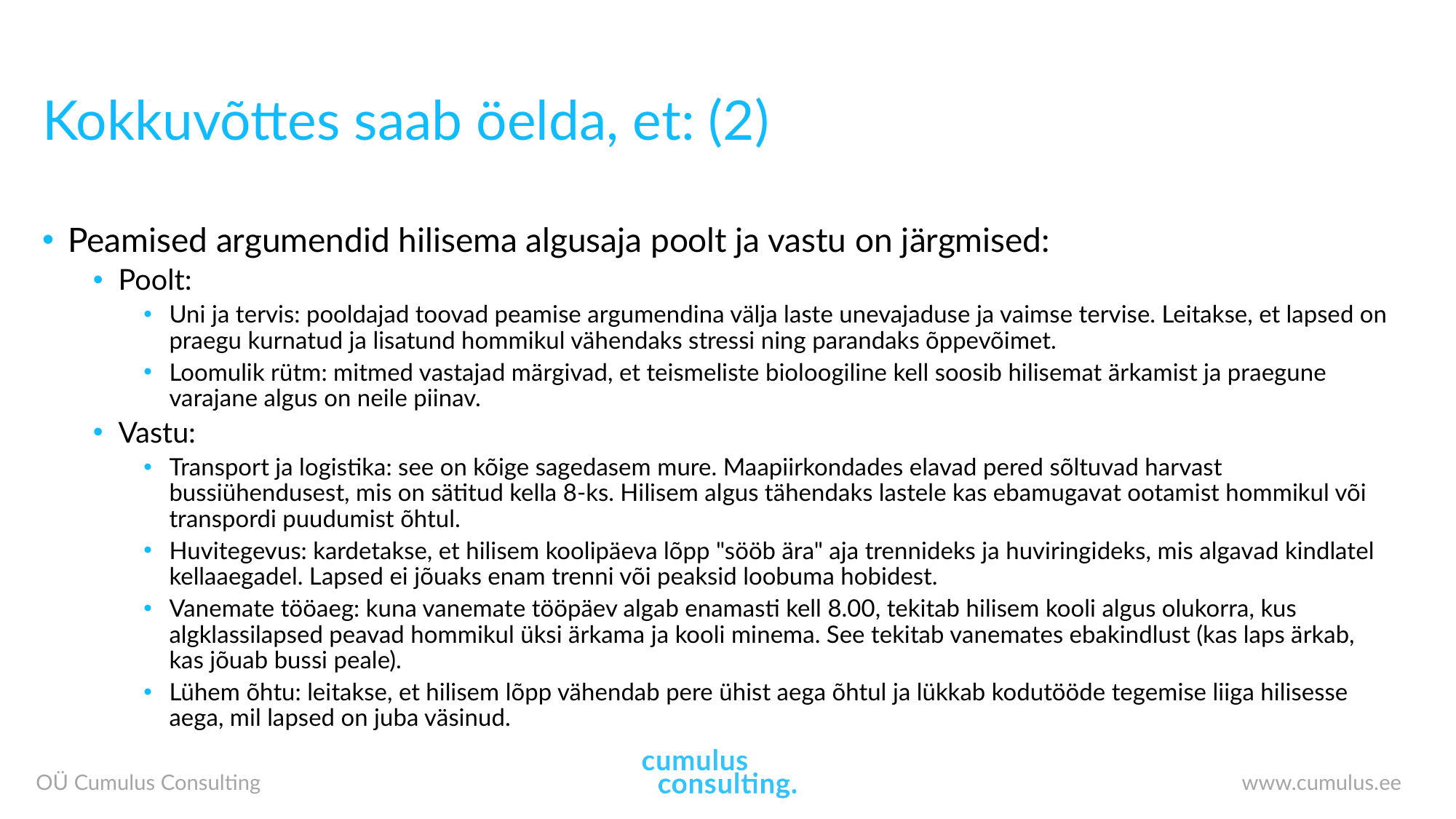

# Kokkuvõttes saab öelda, et: (2)
Peamised argumendid hilisema algusaja poolt ja vastu on järgmised:
Poolt:
Uni ja tervis: pooldajad toovad peamise argumendina välja laste unevajaduse ja vaimse tervise. Leitakse, et lapsed on praegu kurnatud ja lisatund hommikul vähendaks stressi ning parandaks õppevõimet.
Loomulik rütm: mitmed vastajad märgivad, et teismeliste bioloogiline kell soosib hilisemat ärkamist ja praegune varajane algus on neile piinav.
Vastu:
Transport ja logistika: see on kõige sagedasem mure. Maapiirkondades elavad pered sõltuvad harvast bussiühendusest, mis on sätitud kella 8-ks. Hilisem algus tähendaks lastele kas ebamugavat ootamist hommikul või transpordi puudumist õhtul.
Huvitegevus: kardetakse, et hilisem koolipäeva lõpp "sööb ära" aja trennideks ja huviringideks, mis algavad kindlatel kellaaegadel. Lapsed ei jõuaks enam trenni või peaksid loobuma hobidest.
Vanemate tööaeg: kuna vanemate tööpäev algab enamasti kell 8.00, tekitab hilisem kooli algus olukorra, kus algklassilapsed peavad hommikul üksi ärkama ja kooli minema. See tekitab vanemates ebakindlust (kas laps ärkab, kas jõuab bussi peale).
Lühem õhtu: leitakse, et hilisem lõpp vähendab pere ühist aega õhtul ja lükkab kodutööde tegemise liiga hilisesse aega, mil lapsed on juba väsinud.